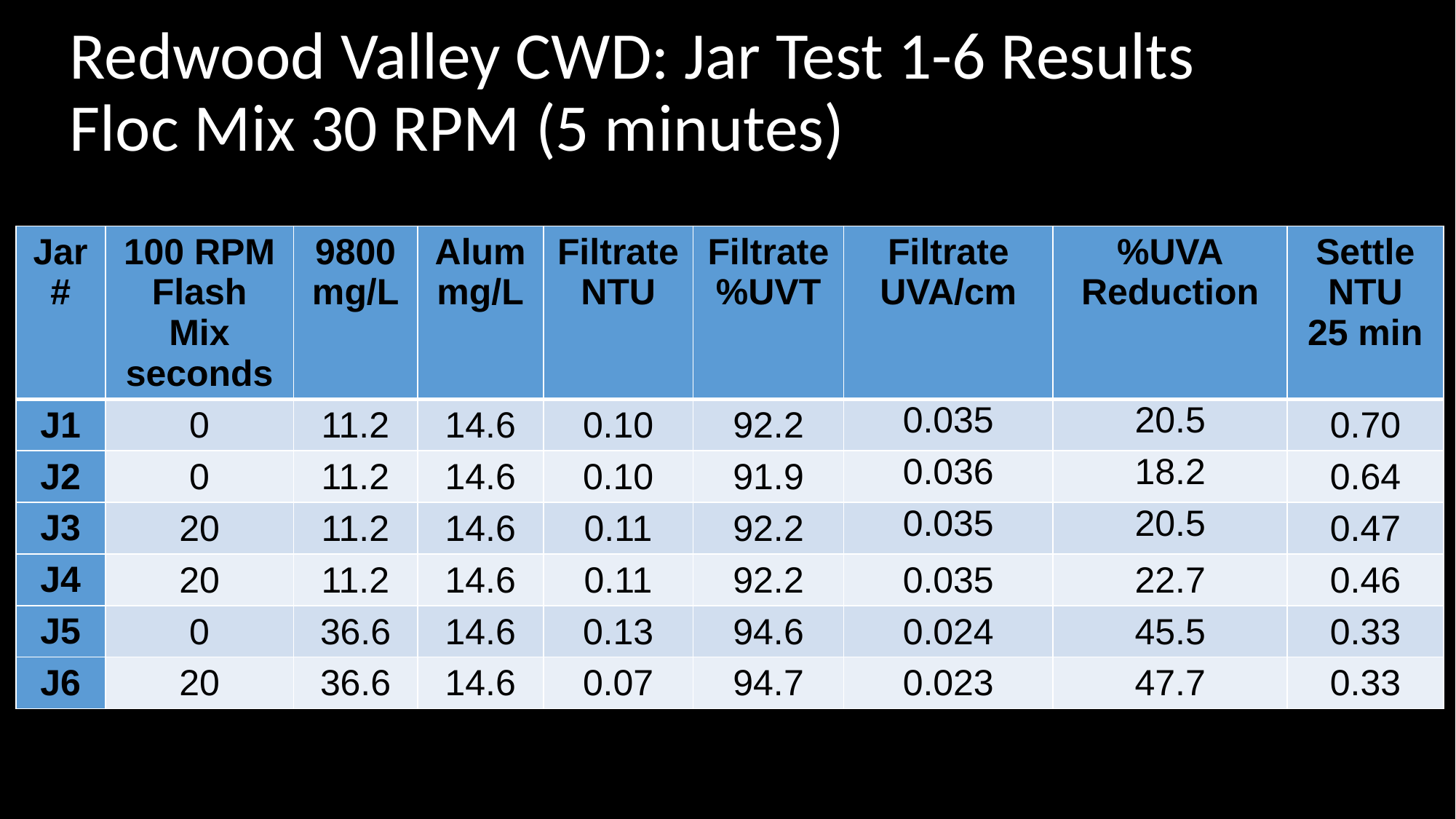

# Redwood Valley CWD: Jar Test 1-6 Results Floc Mix 30 RPM (5 minutes)
| Jar # | 100 RPM Flash Mix seconds | 9800 mg/L | Alum mg/L | Filtrate NTU | Filtrate %UVT | Filtrate UVA/cm | %UVA Reduction | Settle NTU 25 min |
| --- | --- | --- | --- | --- | --- | --- | --- | --- |
| J1 | 0 | 11.2 | 14.6 | 0.10 | 92.2 | 0.035 | 20.5 | 0.70 |
| J2 | 0 | 11.2 | 14.6 | 0.10 | 91.9 | 0.036 | 18.2 | 0.64 |
| J3 | 20 | 11.2 | 14.6 | 0.11 | 92.2 | 0.035 | 20.5 | 0.47 |
| J4 | 20 | 11.2 | 14.6 | 0.11 | 92.2 | 0.035 | 22.7 | 0.46 |
| J5 | 0 | 36.6 | 14.6 | 0.13 | 94.6 | 0.024 | 45.5 | 0.33 |
| J6 | 20 | 36.6 | 14.6 | 0.07 | 94.7 | 0.023 | 47.7 | 0.33 |